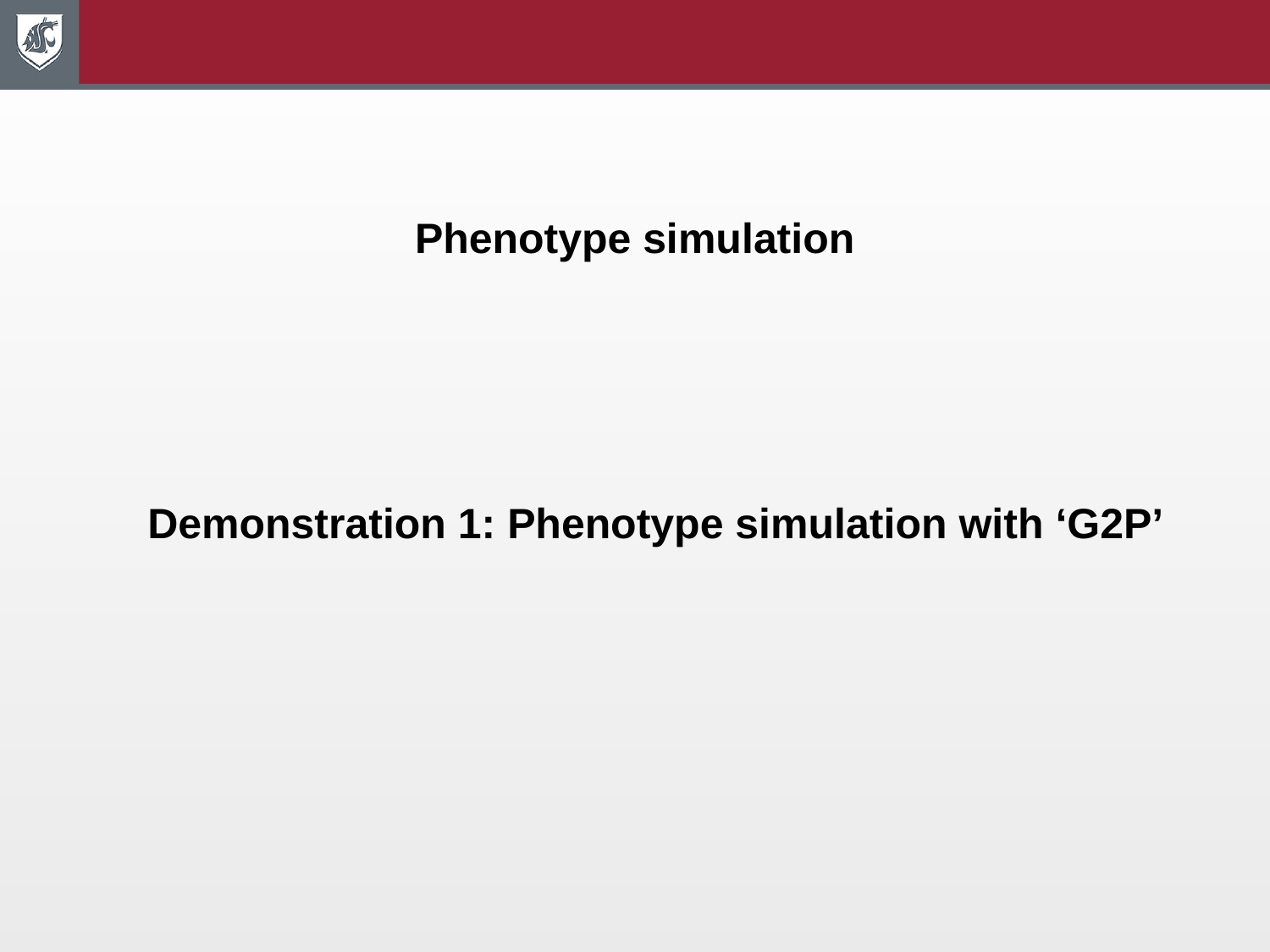

# Phenotype simulation
Demonstration 1: Phenotype simulation with ‘G2P’